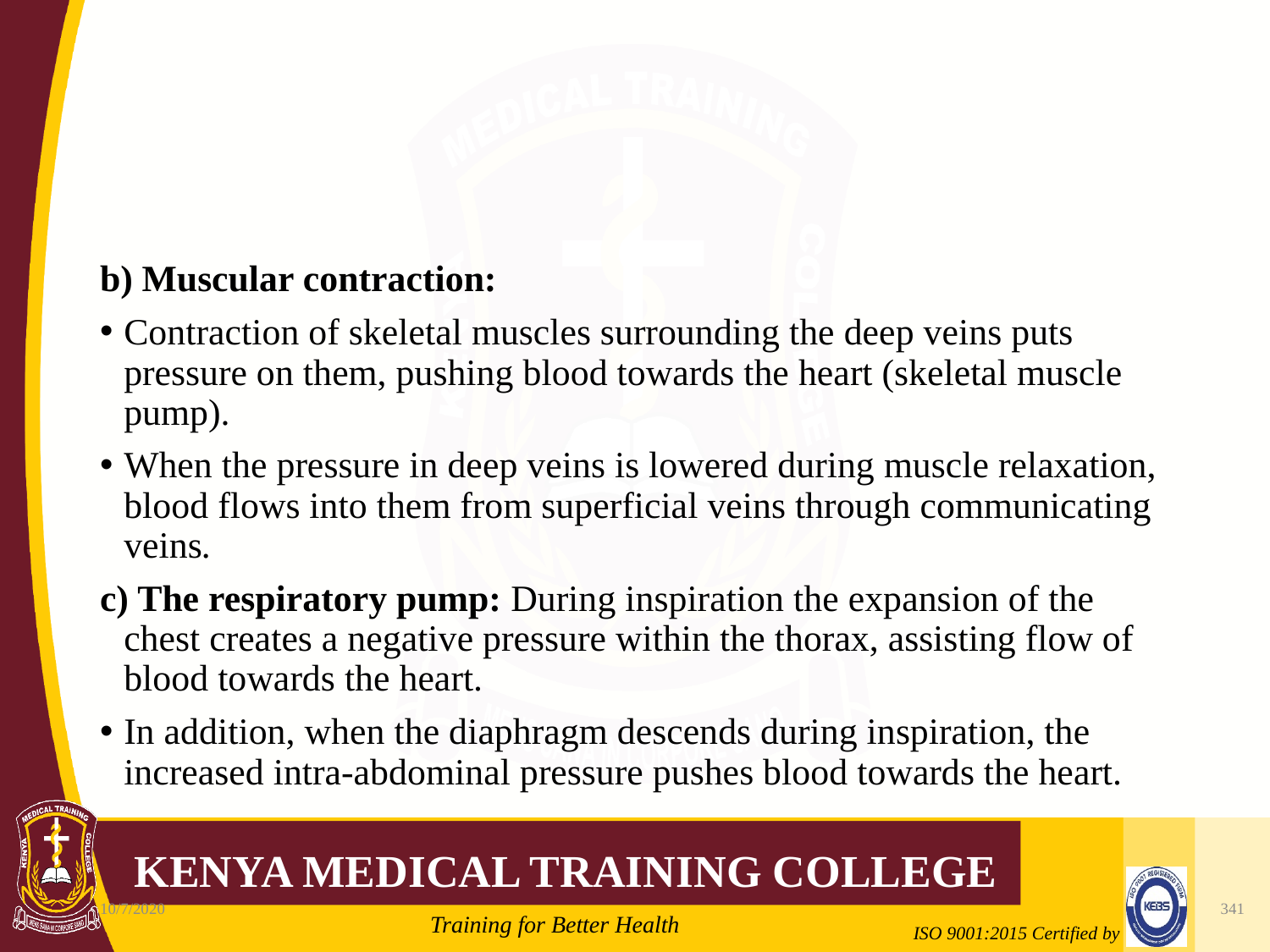

#
b) Muscular contraction:
Contraction of skeletal muscles surrounding the deep veins puts pressure on them, pushing blood towards the heart (skeletal muscle pump).
When the pressure in deep veins is lowered during muscle relaxation, blood flows into them from superficial veins through communicating veins.
c) The respiratory pump: During inspiration the expansion of the chest creates a negative pressure within the thorax, assisting flow of blood towards the heart.
In addition, when the diaphragm descends during inspiration, the increased intra-abdominal pressure pushes blood towards the heart.
10/7/2020
341